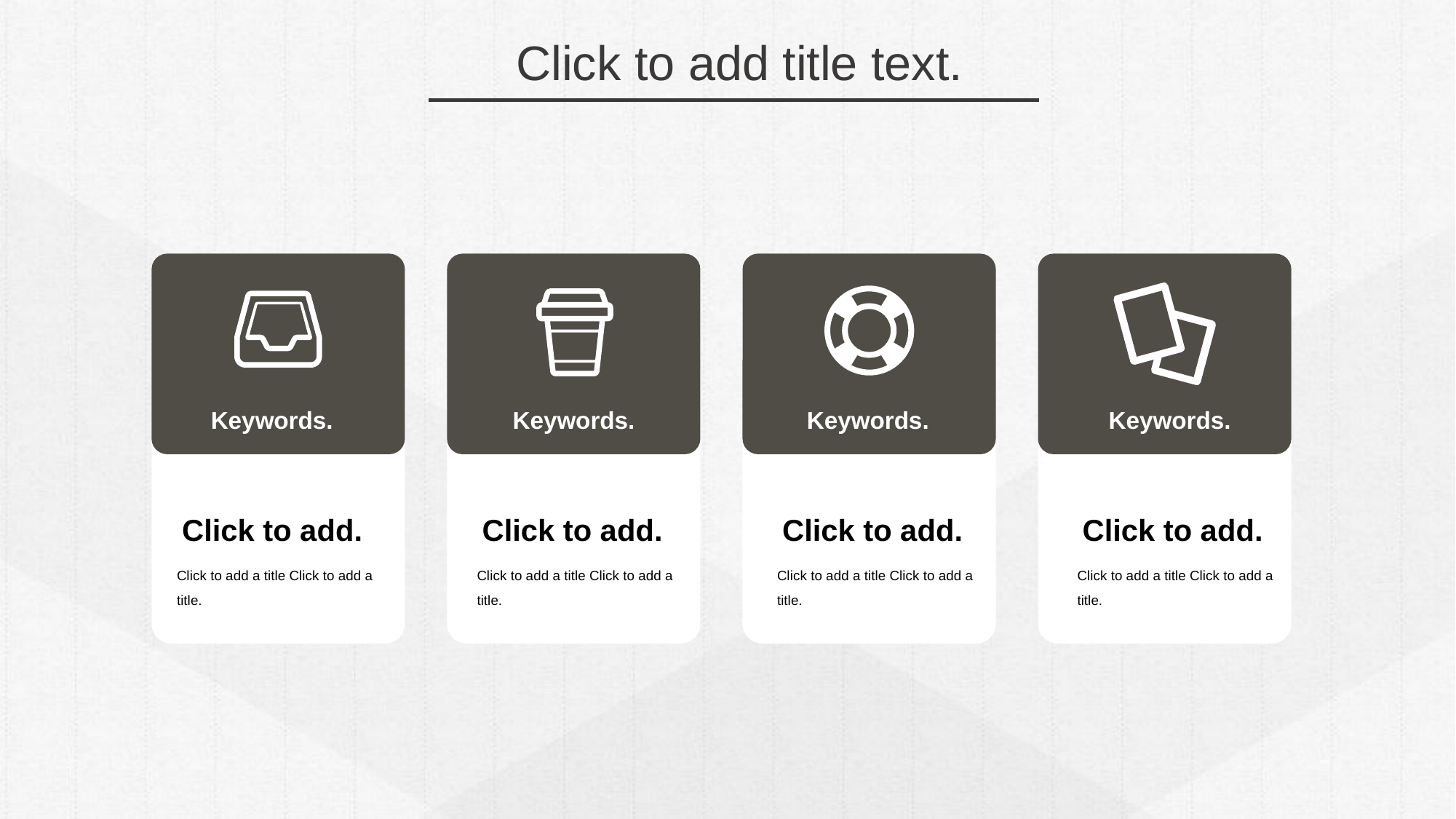

Click to add title text.

Keywords.
Keywords.
Keywords.
Keywords.
Click to add.
Click to add a title Click to add a title.
Click to add.
Click to add a title Click to add a title.
Click to add.
Click to add a title Click to add a title.
Click to add.
Click to add a title Click to add a title.